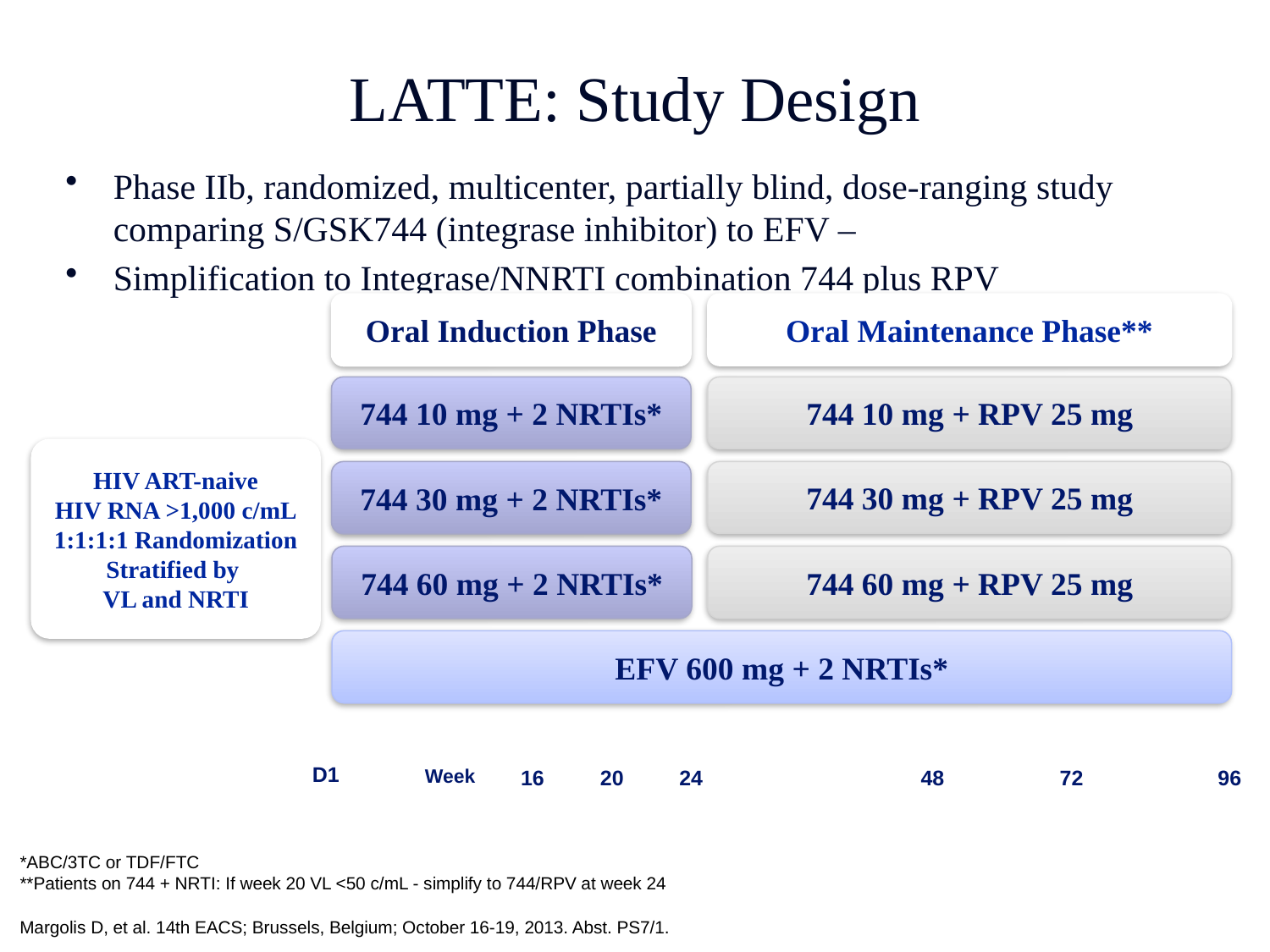

# LATTE: Study Design
Phase IIb, randomized, multicenter, partially blind, dose-ranging study comparing S/GSK744 (integrase inhibitor) to EFV –
Simplification to Integrase/NNRTI combination 744 plus RPV
Oral Induction Phase
744 10 mg + 2 NRTIs*
744 30 mg + 2 NRTIs*
744 60 mg + 2 NRTIs*
Oral Maintenance Phase**
744 10 mg + RPV 25 mg
HIV ART-naive
HIV RNA >1,000 c/mL
1:1:1:1 Randomization
Stratified by
VL and NRTI
744 30 mg + RPV 25 mg
744 60 mg + RPV 25 mg
EFV 600 mg + 2 NRTIs*

24
48
72
96
16
20
Week
D1
*ABC/3TC or TDF/FTC
**Patients on 744 + NRTI: If week 20 VL <50 c/mL - simplify to 744/RPV at week 24
Margolis D, et al. 14th EACS; Brussels, Belgium; October 16-19, 2013. Abst. PS7/1.